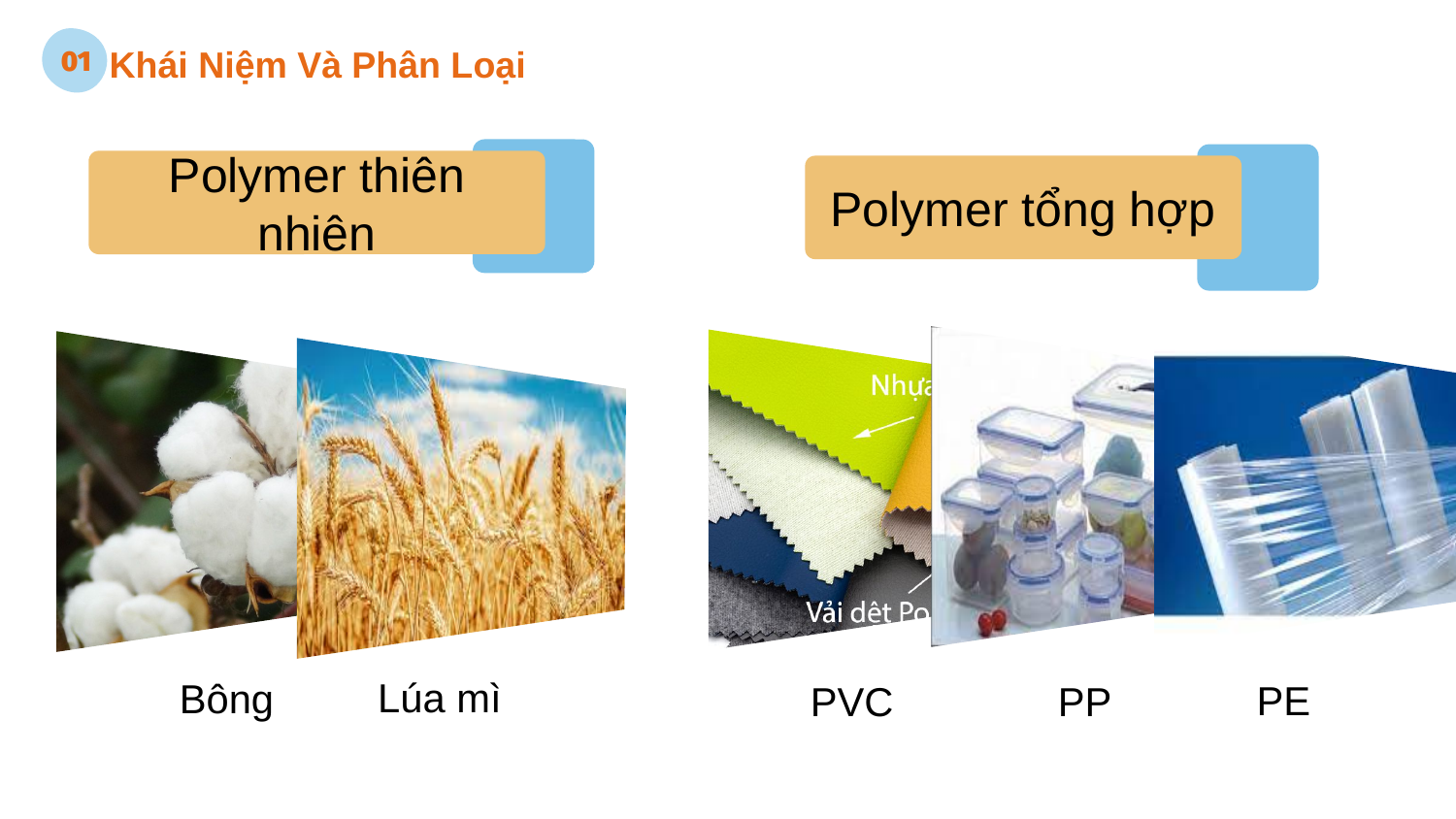

Khái Niệm Và Phân Loại

01

Polymer thiên nhiên

Polymer tổng hợp

Lúa mì
Bông
PE
PVC
PP